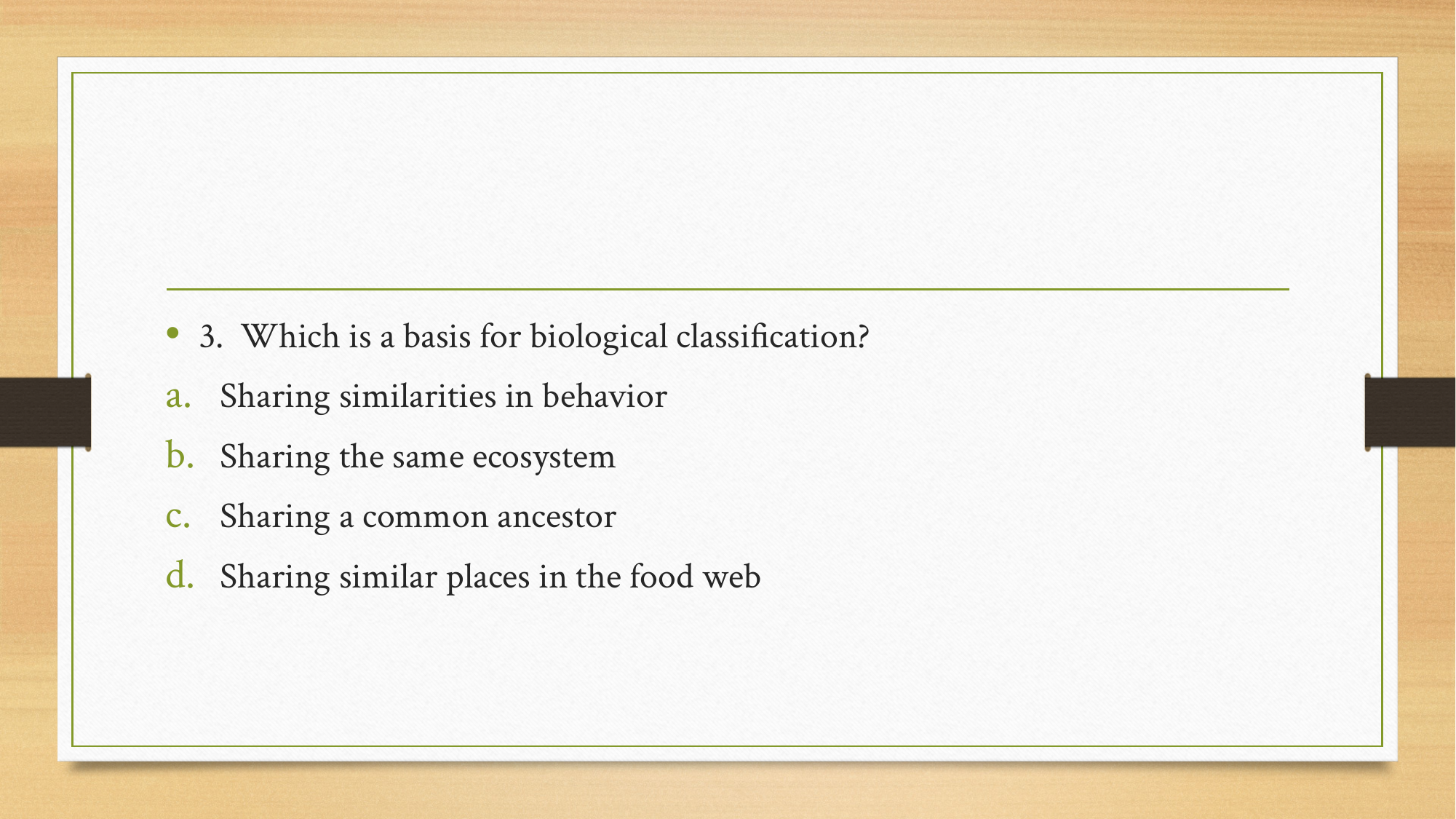

#
3.  Which is a basis for biological classification?
Sharing similarities in behavior
Sharing the same ecosystem
Sharing a common ancestor
Sharing similar places in the food web